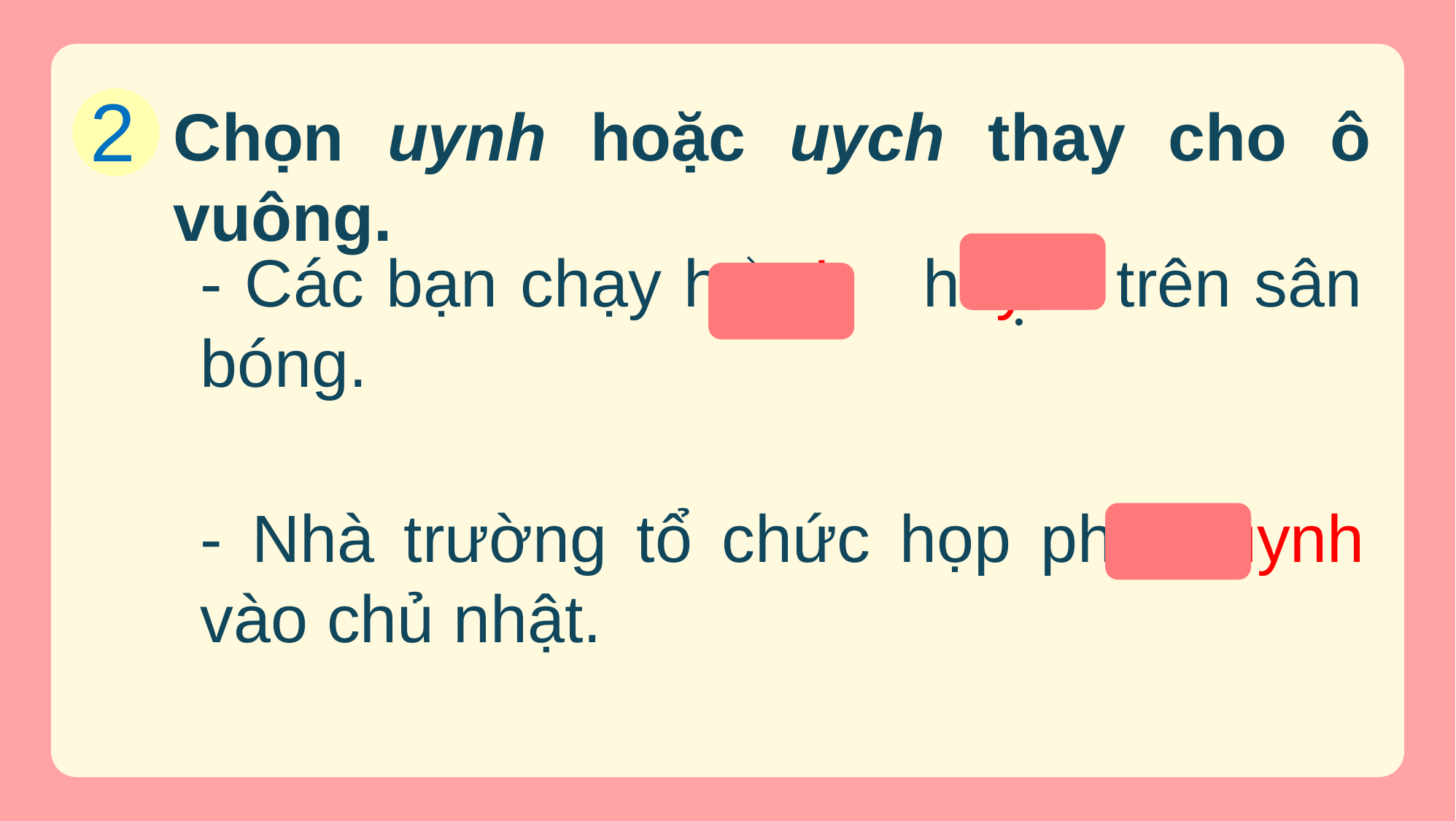

2
Chọn uynh hoặc uych thay cho ô vuông.
⸜

- Các bạn chạy h         h       trên sân bóng.

- Nhà trường tổ chức họp phụ huynh vào chủ nhật.
uych
uynh
.